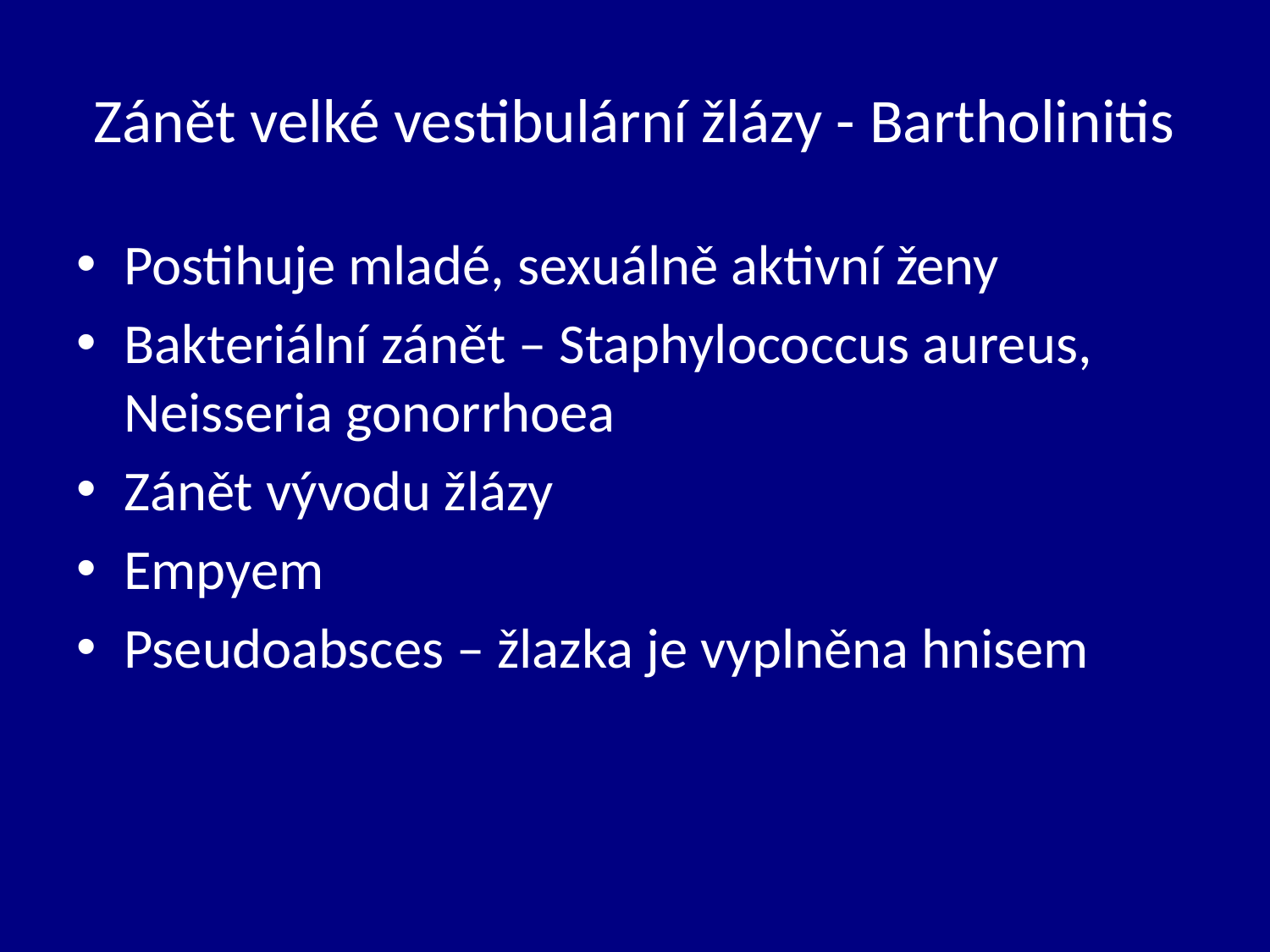

# Zánět velké vestibulární žlázy - Bartholinitis
Postihuje mladé, sexuálně aktivní ženy
Bakteriální zánět – Staphylococcus aureus, Neisseria gonorrhoea
Zánět vývodu žlázy
Empyem
Pseudoabsces – žlazka je vyplněna hnisem